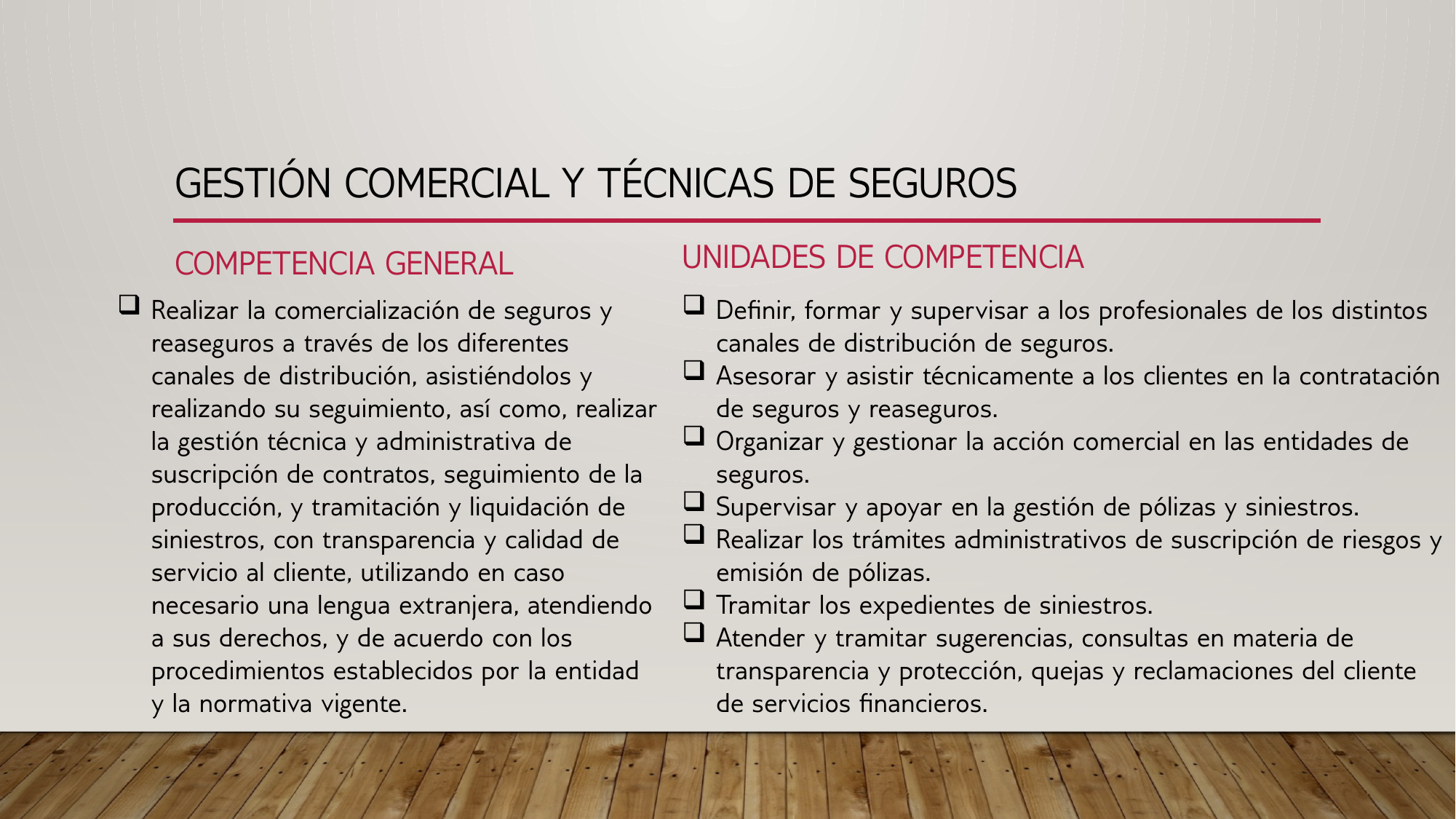

# Gestión comercial y técnicas de seguros
Unidades de competencia
Competencia general
Realizar la comercialización de seguros y reaseguros a través de los diferentes canales de distribución, asistiéndolos y realizando su seguimiento, así como, realizar la gestión técnica y administrativa de suscripción de contratos, seguimiento de la producción, y tramitación y liquidación de siniestros, con transparencia y calidad de servicio al cliente, utilizando en caso necesario una lengua extranjera, atendiendo a sus derechos, y de acuerdo con los procedimientos establecidos por la entidad y la normativa vigente.
Definir, formar y supervisar a los profesionales de los distintos canales de distribución de seguros.
Asesorar y asistir técnicamente a los clientes en la contratación de seguros y reaseguros.
Organizar y gestionar la acción comercial en las entidades de seguros.
Supervisar y apoyar en la gestión de pólizas y siniestros.
Realizar los trámites administrativos de suscripción de riesgos y emisión de pólizas.
Tramitar los expedientes de siniestros.
Atender y tramitar sugerencias, consultas en materia de transparencia y protección, quejas y reclamaciones del cliente de servicios financieros.